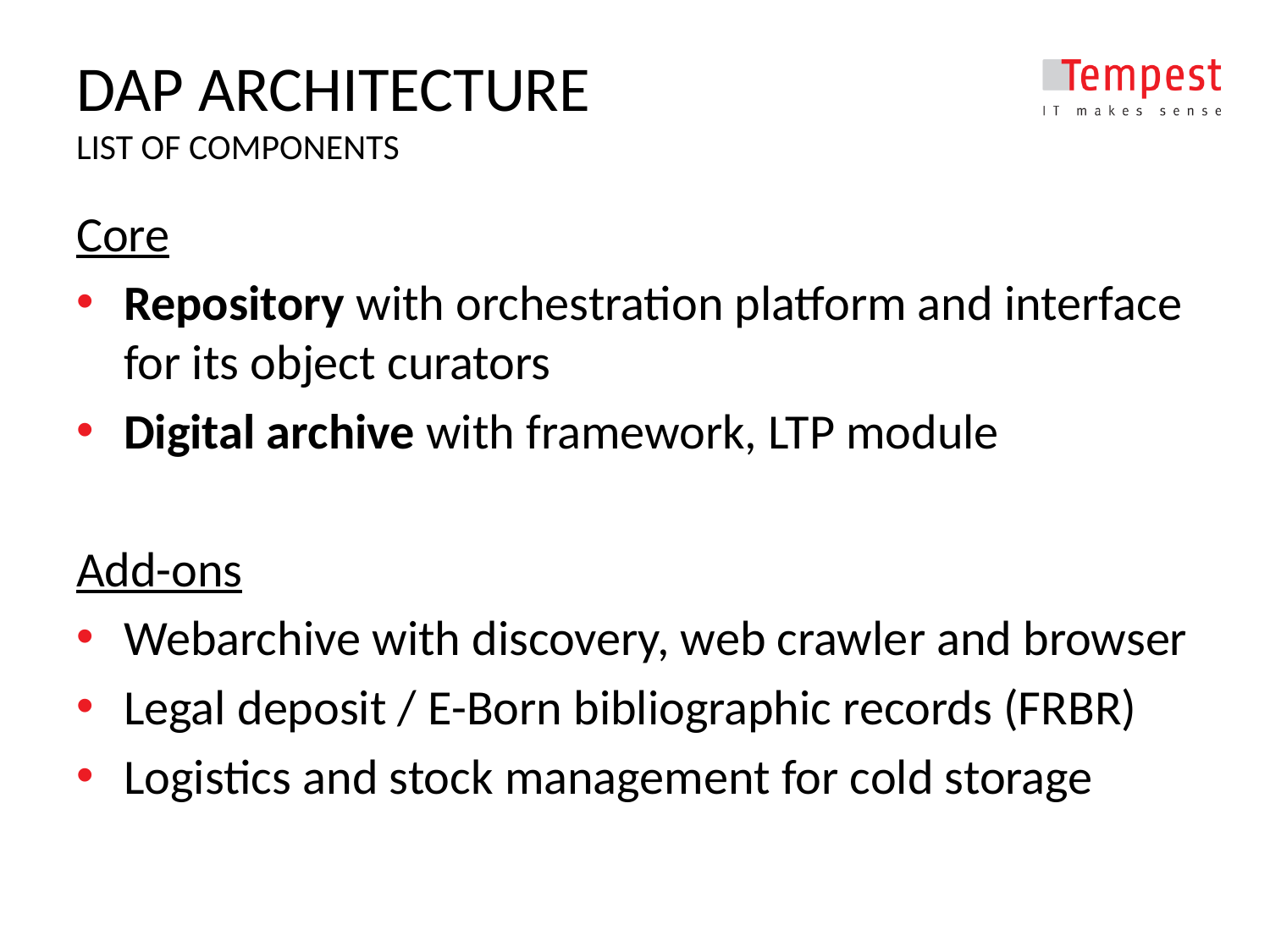

# DAP ARCHITECTURE LIST OF COMPONENTS
Core
Repository with orchestration platform and interface for its object curators
Digital archive with framework, LTP module

Add-ons
Webarchive with discovery, web crawler and browser
Legal deposit / E-Born bibliographic records (FRBR)
Logistics and stock management for cold storage